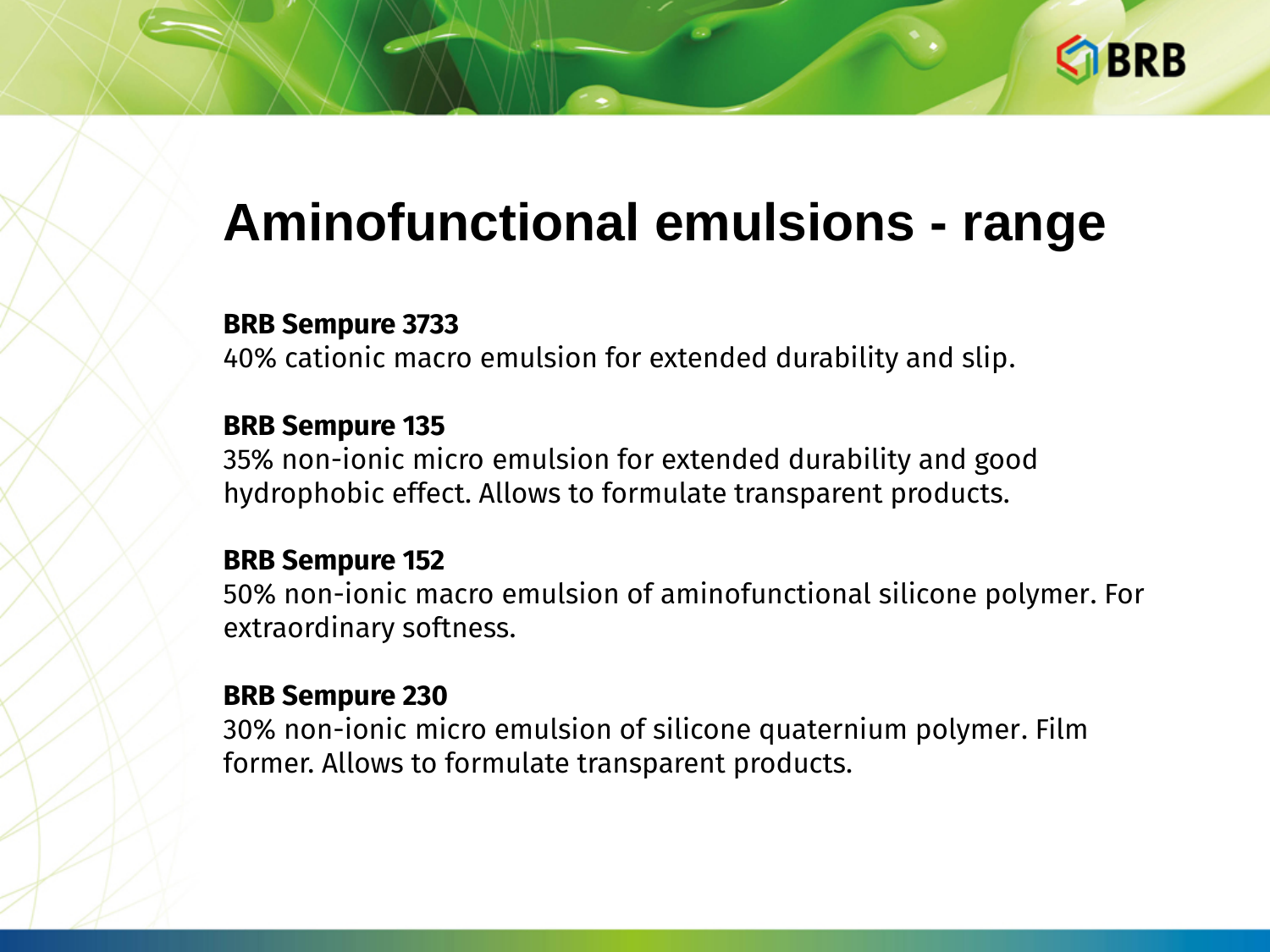

# Aminofunctional emulsions - range
BRB Sempure 3733
40% cationic macro emulsion for extended durability and slip.

BRB Sempure 135
35% non-ionic micro emulsion for extended durability and good hydrophobic effect. Allows to formulate transparent products.

BRB Sempure 152
50% non-ionic macro emulsion of aminofunctional silicone polymer. For extraordinary softness.

BRB Sempure 230
30% non-ionic micro emulsion of silicone quaternium polymer. Film former. Allows to formulate transparent products.